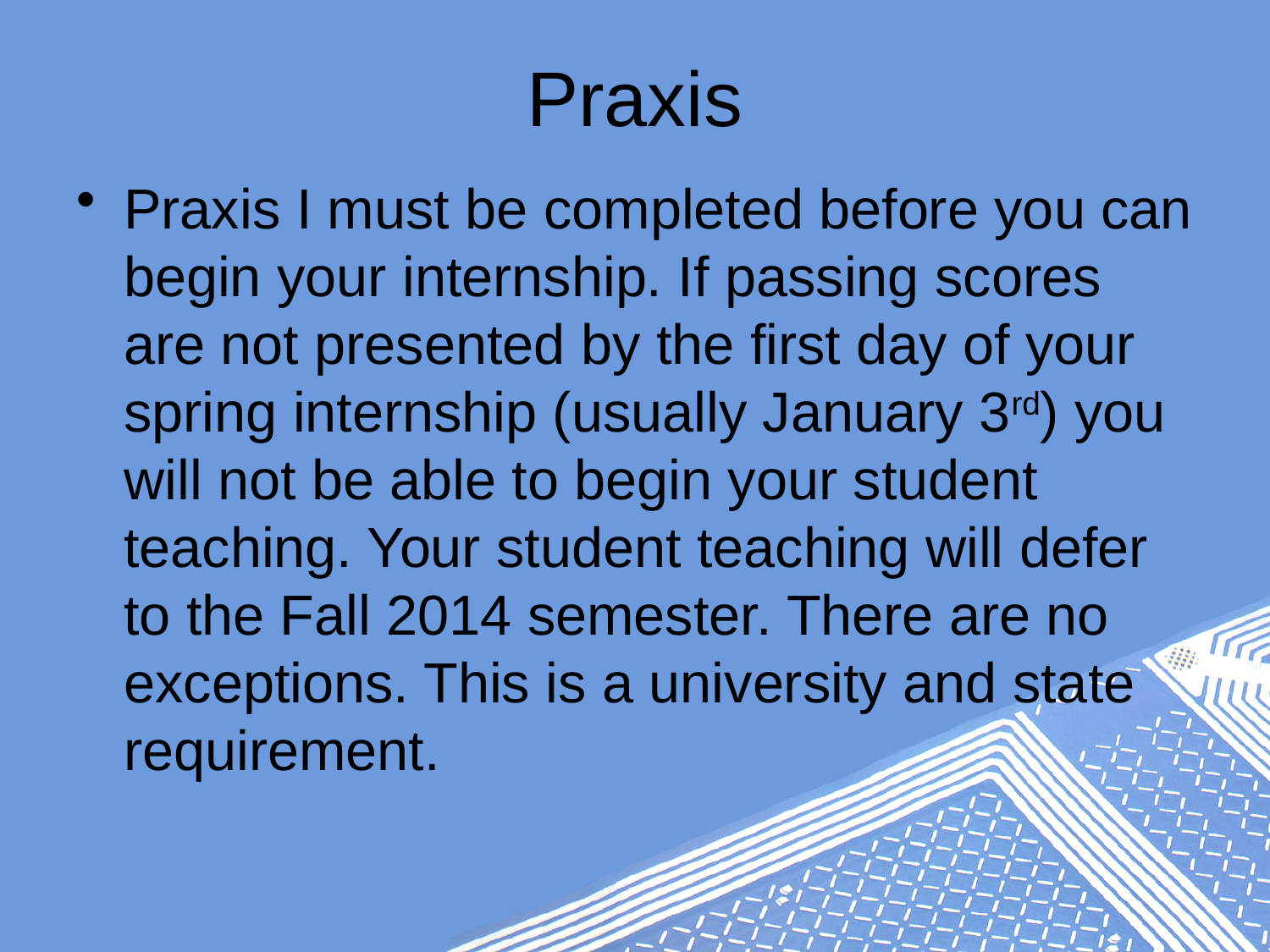

# Praxis
Praxis I must be completed before you can begin your internship. If passing scores are not presented by the first day of your spring internship (usually January 3rd) you will not be able to begin your student teaching. Your student teaching will defer to the Fall 2014 semester. There are no exceptions. This is a university and state requirement.